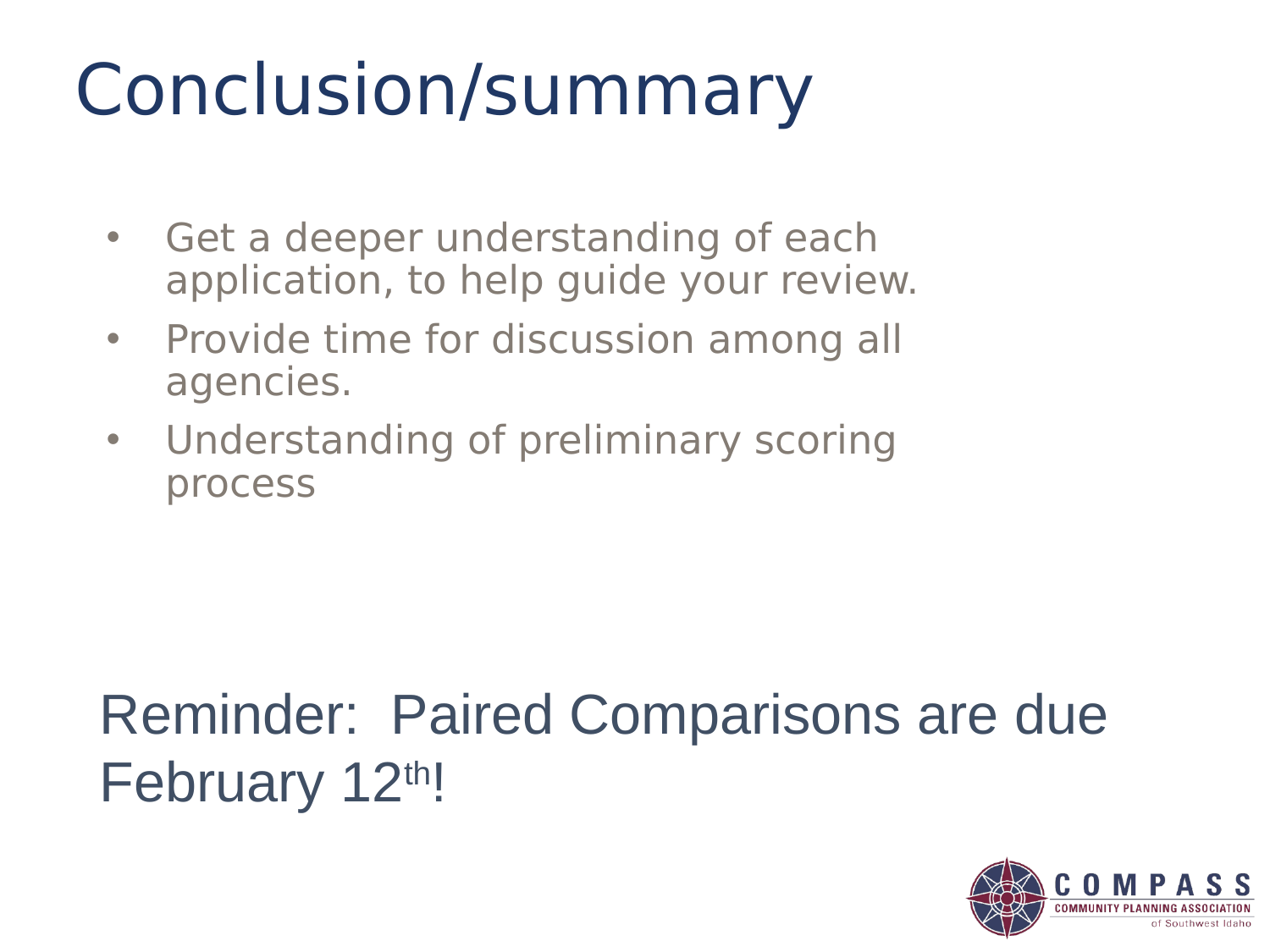

# Conclusion/summary
Get a deeper understanding of each application, to help guide your review.
Provide time for discussion among all agencies.
Understanding of preliminary scoring process
Reminder:  Paired Comparisons are due February 12th!